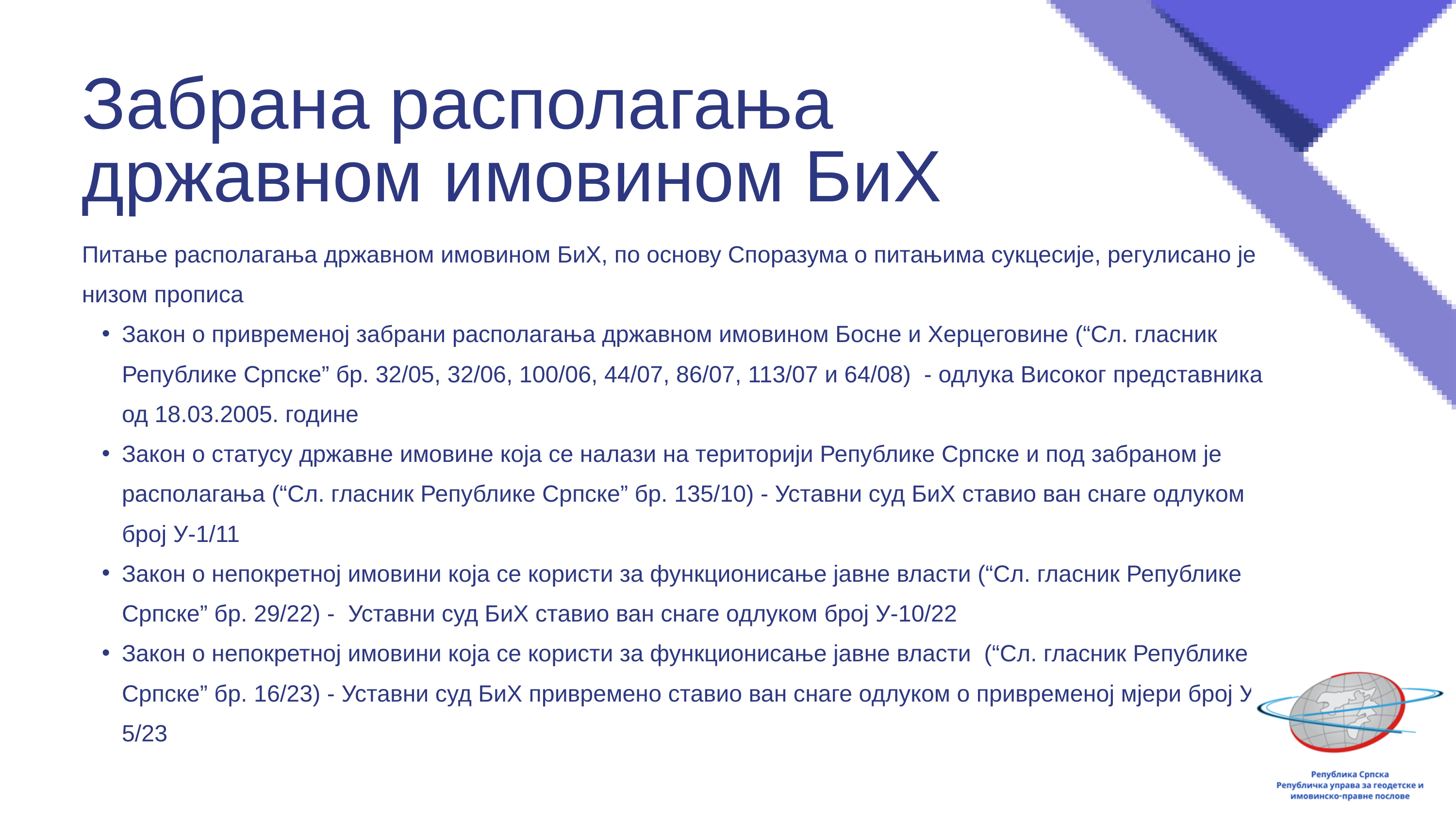

Забрана располагања државном имовином БиХ
Питање располагања државном имовином БиХ, по основу Споразума о питањима сукцесије, регулисано је низом прописа
Закон о привременој забрани располагања државном имовином Босне и Херцеговине (“Сл. гласник Републике Српске” бр. 32/05, 32/06, 100/06, 44/07, 86/07, 113/07 и 64/08)  - одлука Високог представника од 18.03.2005. године
Закон о статусу државне имовине која се налази на територији Републике Српске и под забраном је располагања (“Сл. гласник Републике Српске” бр. 135/10) - Уставни суд БиХ ставио ван снаге одлуком број У-1/11
Закон о непокретној имовини која се користи за функционисање јавне власти (“Сл. гласник Републике Српске” бр. 29/22) -  Уставни суд БиХ ставио ван снаге одлуком број У-10/22
Закон о непокретној имовини која се користи за функционисање јавне власти  (“Сл. гласник Републике Српске” бр. 16/23) - Уставни суд БиХ привремено ставио ван снаге одлуком о привременој мјери број У-5/23